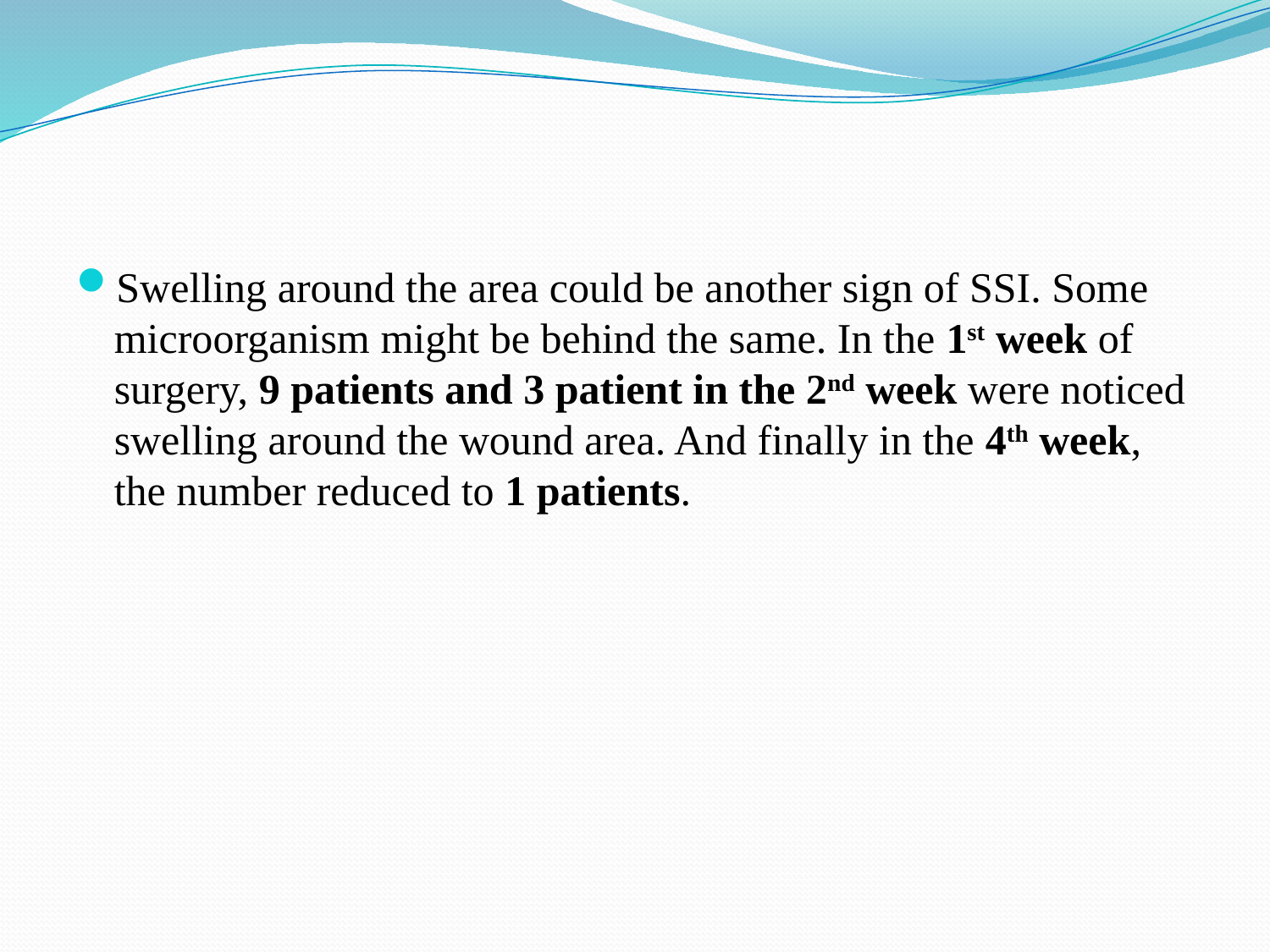

Swelling around the area could be another sign of SSI. Some microorganism might be behind the same. In the 1st week of surgery, 9 patients and 3 patient in the 2nd week were noticed swelling around the wound area. And finally in the 4th week, the number reduced to 1 patients.